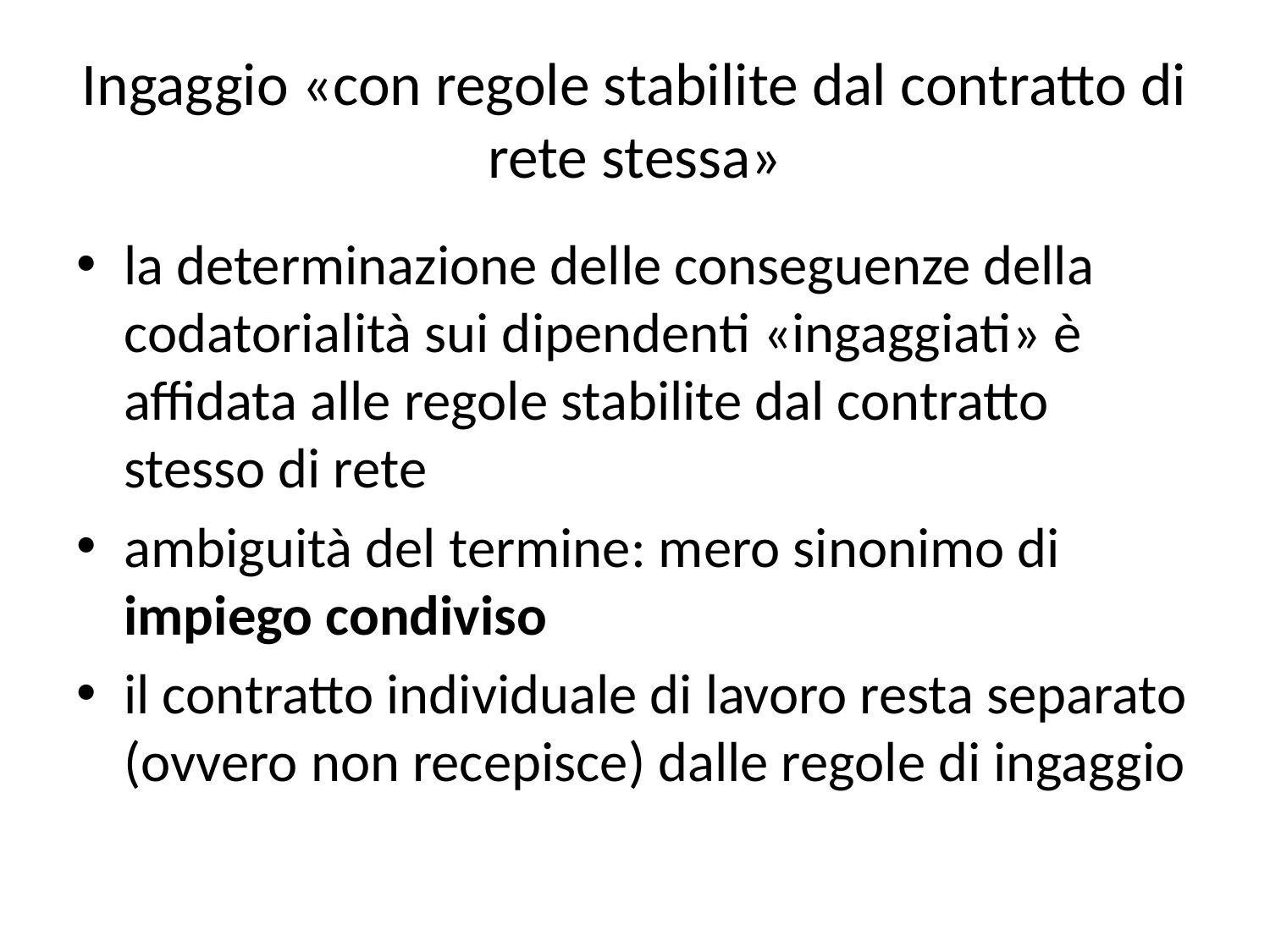

# Ingaggio «con regole stabilite dal contratto di rete stessa»
la determinazione delle conseguenze della codatorialità sui dipendenti «ingaggiati» è affidata alle regole stabilite dal contratto stesso di rete
ambiguità del termine: mero sinonimo di impiego condiviso
il contratto individuale di lavoro resta separato (ovvero non recepisce) dalle regole di ingaggio